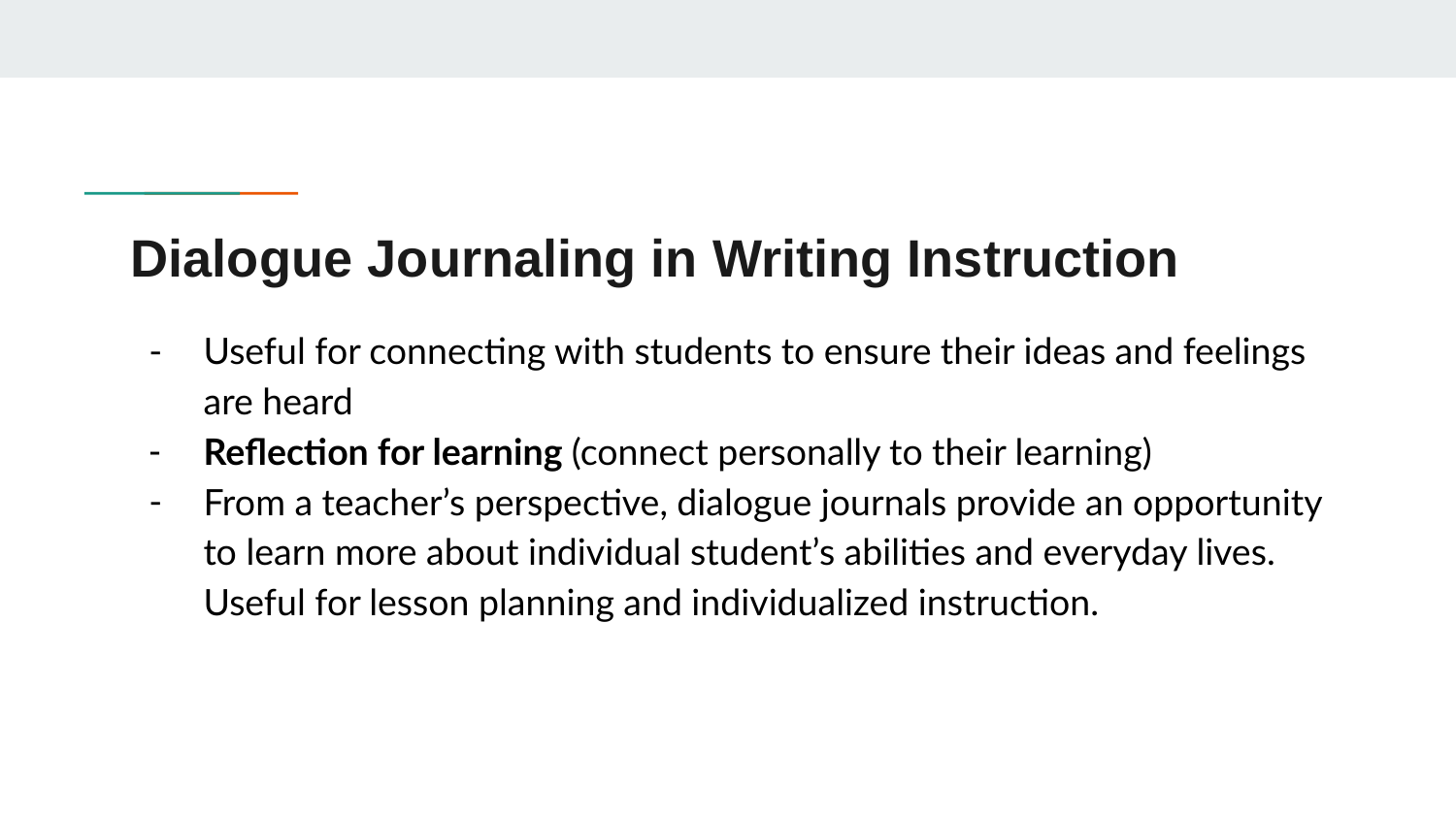

# Dialogue Journaling in Writing Instruction
Useful for connecting with students to ensure their ideas and feelings are heard
Reflection for learning (connect personally to their learning)
From a teacher’s perspective, dialogue journals provide an opportunity to learn more about individual student’s abilities and everyday lives. Useful for lesson planning and individualized instruction.